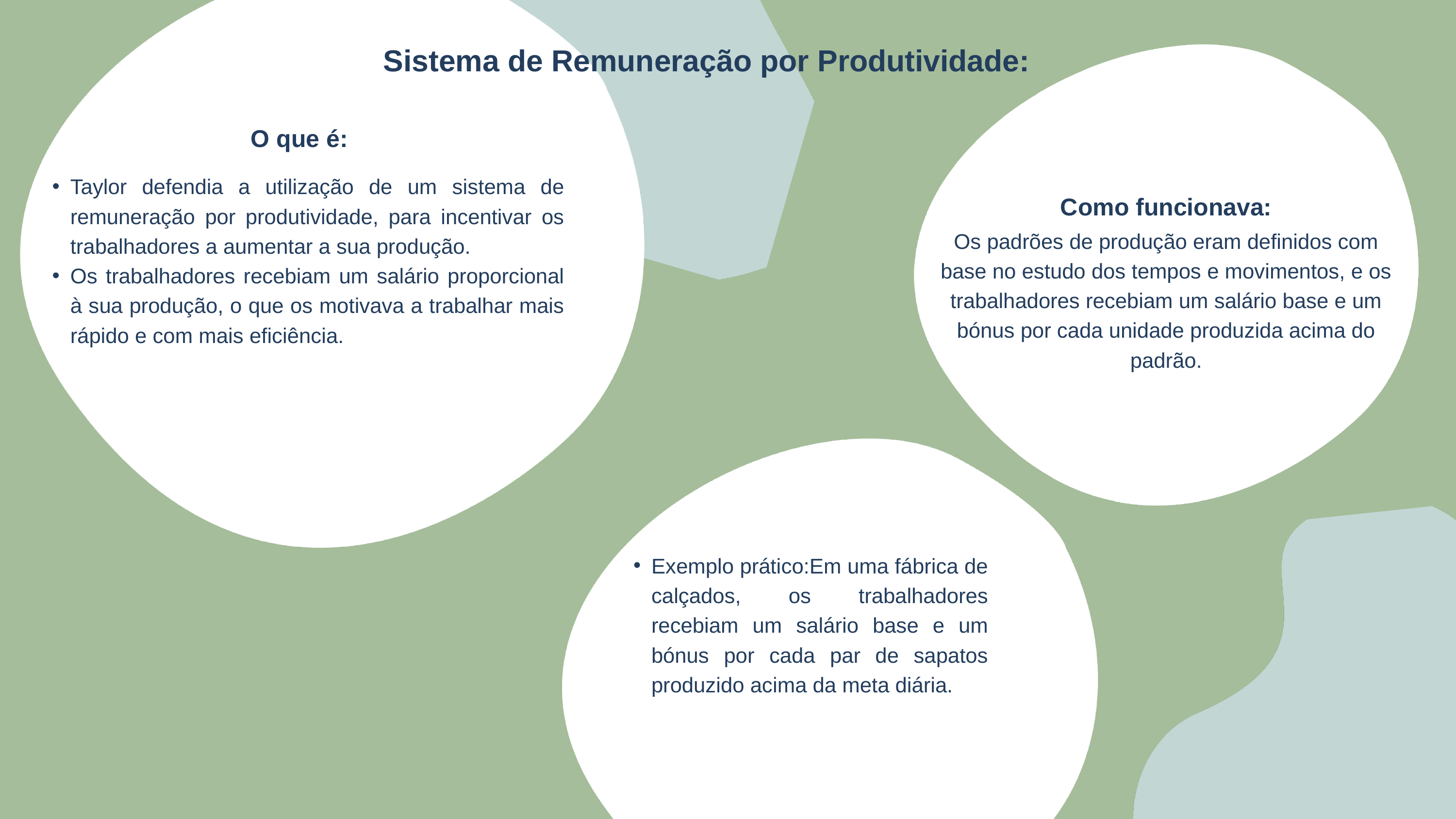

Sistema de Remuneração por Produtividade:
O que é:
Taylor defendia a utilização de um sistema de remuneração por produtividade, para incentivar os trabalhadores a aumentar a sua produção.
Os trabalhadores recebiam um salário proporcional à sua produção, o que os motivava a trabalhar mais rápido e com mais eficiência.

Como funcionava:
Os padrões de produção eram definidos com base no estudo dos tempos e movimentos, e os trabalhadores recebiam um salário base e um bónus por cada unidade produzida acima do padrão.

Exemplo prático:Em uma fábrica de calçados, os trabalhadores recebiam um salário base e um bónus por cada par de sapatos produzido acima da meta diária.